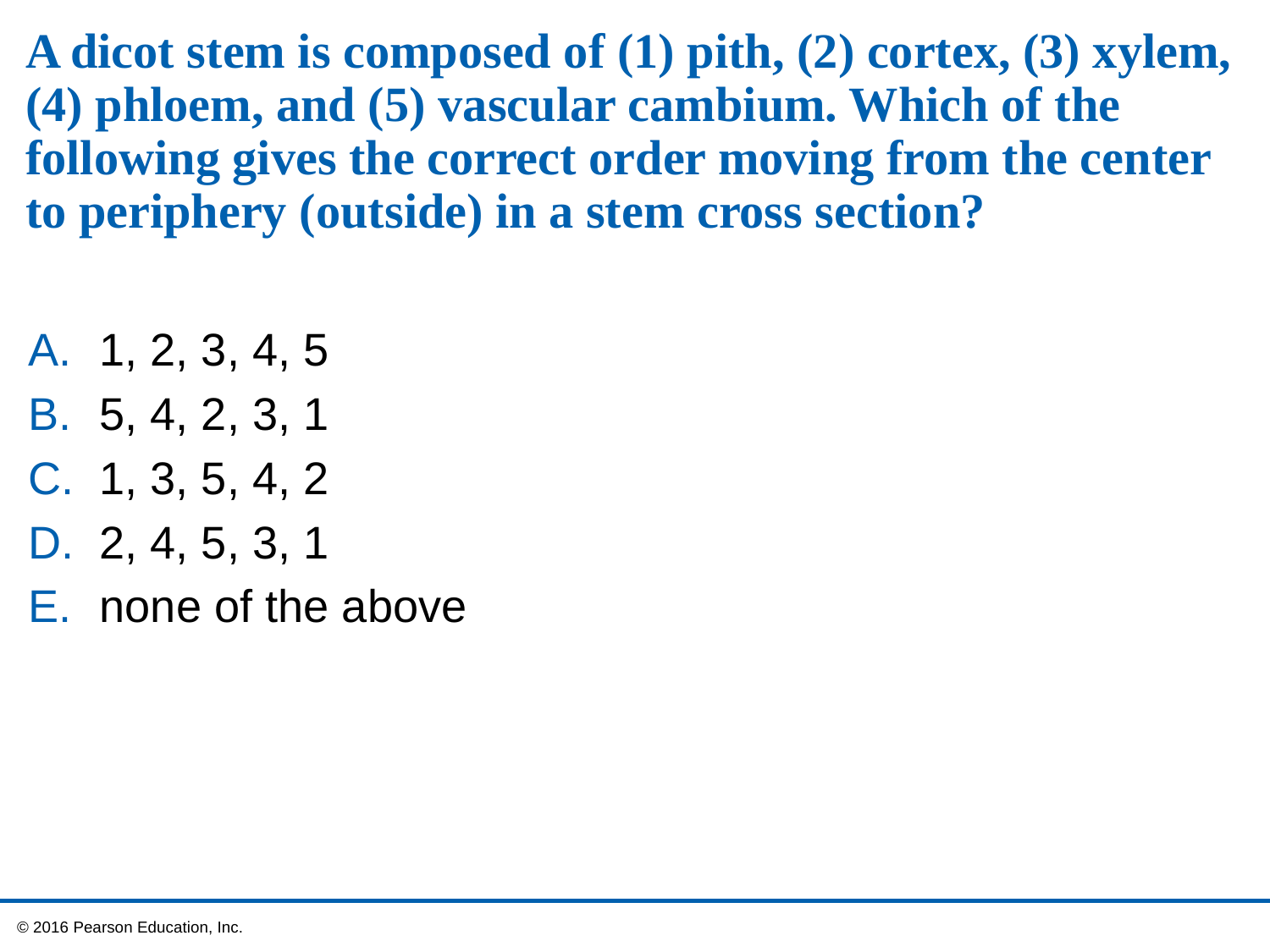

# A dicot stem is composed of (1) pith, (2) cortex, (3) xylem, (4) phloem, and (5) vascular cambium. Which of the following gives the correct order moving from the center to periphery (outside) in a stem cross section?
1, 2, 3, 4, 5
5, 4, 2, 3, 1
1, 3, 5, 4, 2
2, 4, 5, 3, 1
none of the above

 © 2016 Pearson Education, Inc.